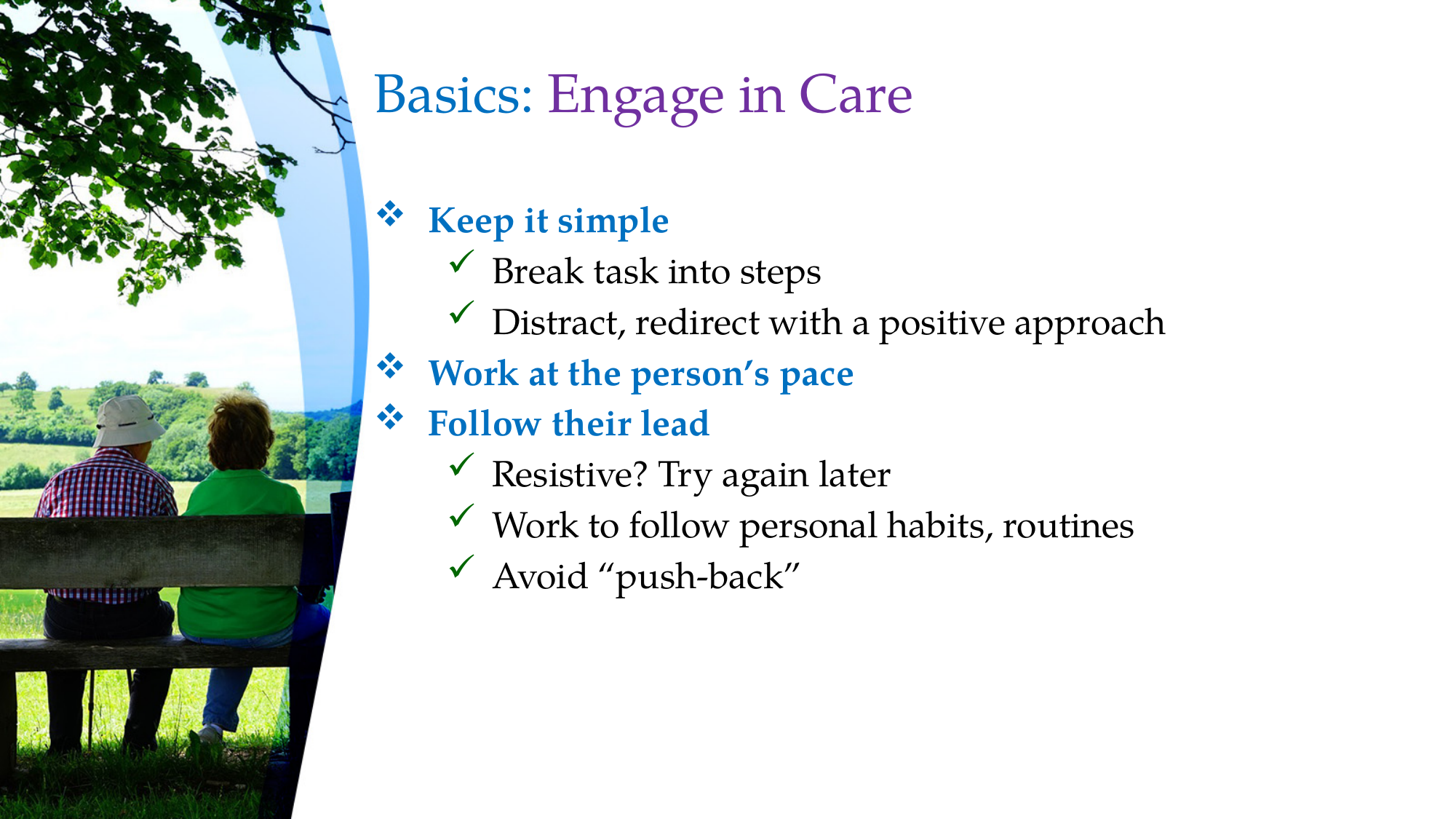

# Basics: Engage in Care
Keep it simple
Break task into steps
Distract, redirect with a positive approach
Work at the person’s pace
Follow their lead
Resistive? Try again later
Work to follow personal habits, routines
Avoid “push-back”